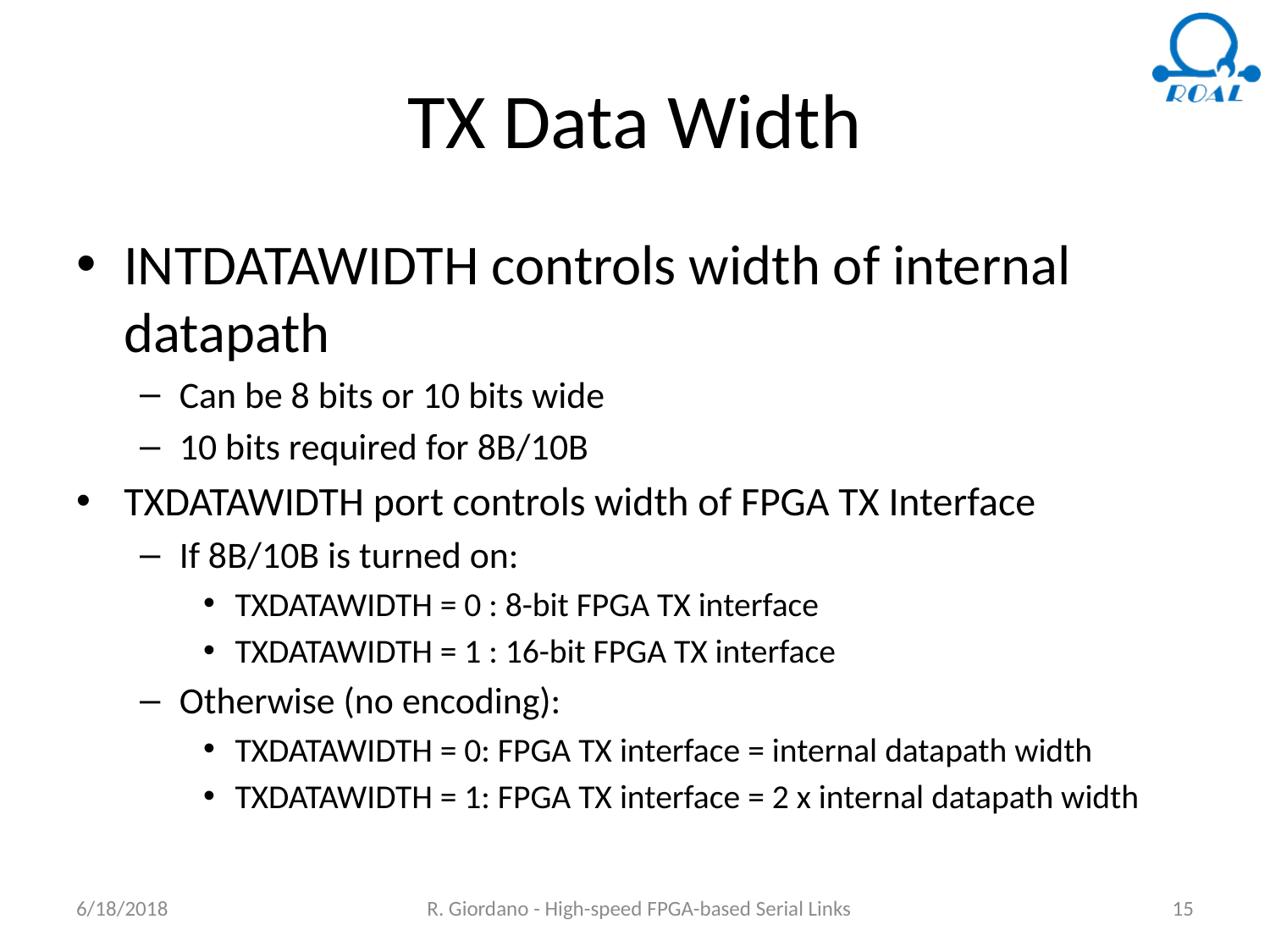

# TX Data Width
INTDATAWIDTH controls width of internal datapath
Can be 8 bits or 10 bits wide
10 bits required for 8B/10B
TXDATAWIDTH port controls width of FPGA TX Interface
If 8B/10B is turned on:
TXDATAWIDTH = 0 : 8-bit FPGA TX interface
TXDATAWIDTH = 1 : 16-bit FPGA TX interface
Otherwise (no encoding):
TXDATAWIDTH = 0: FPGA TX interface = internal datapath width
TXDATAWIDTH = 1: FPGA TX interface = 2 x internal datapath width

6/18/2018
R. Giordano - High-speed FPGA-based Serial Links
15